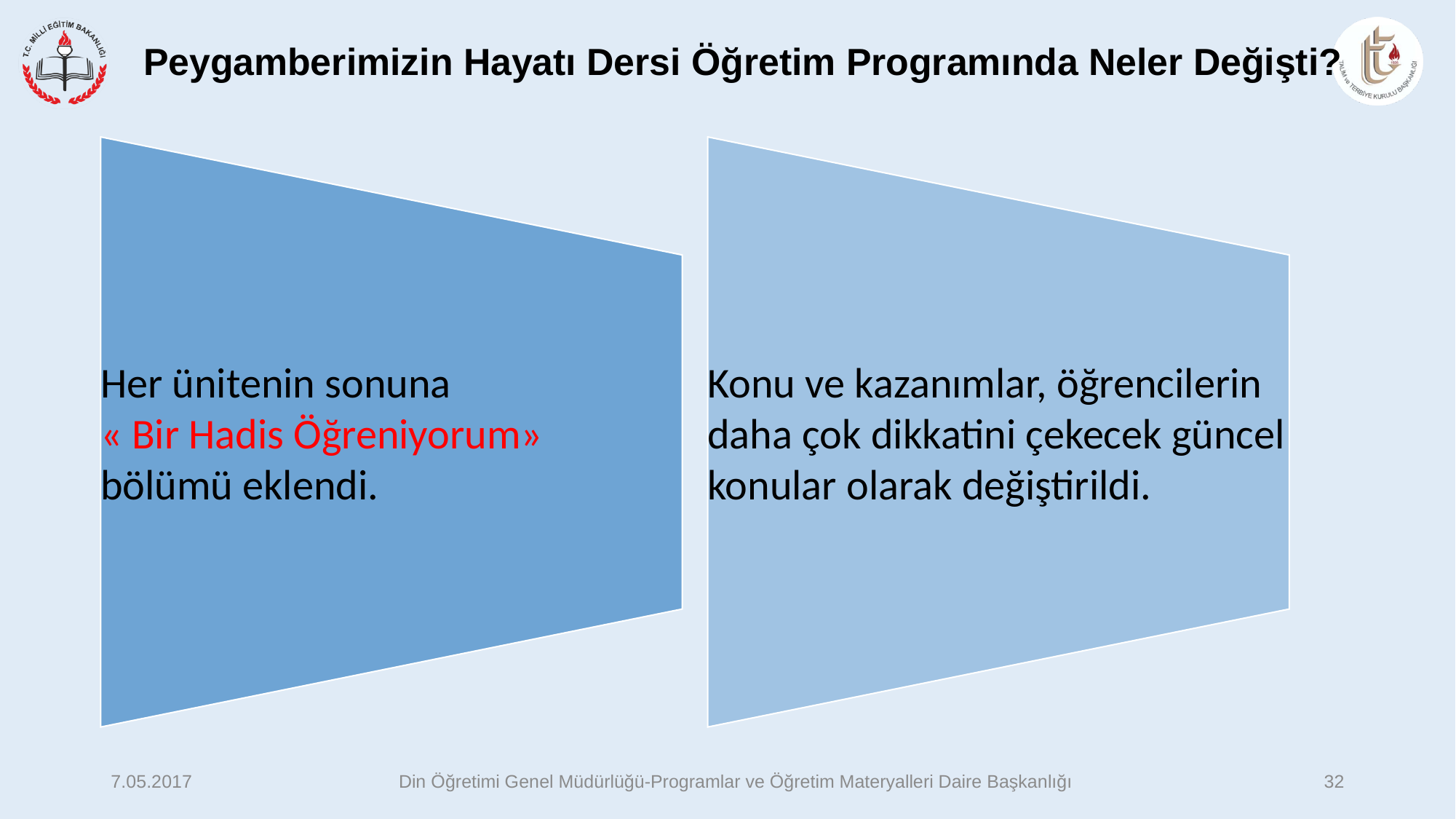

# Peygamberimizin Hayatı Dersi Öğretim Programında Neler Değişti?
Her ünitenin sonuna
« Bir Hadis Öğreniyorum» bölümü eklendi.
Konu ve kazanımlar, öğrencilerin daha çok dikkatini çekecek güncel konular olarak değiştirildi.

7.05.2017
Din Öğretimi Genel Müdürlüğü-Programlar ve Öğretim Materyalleri Daire Başkanlığı
32